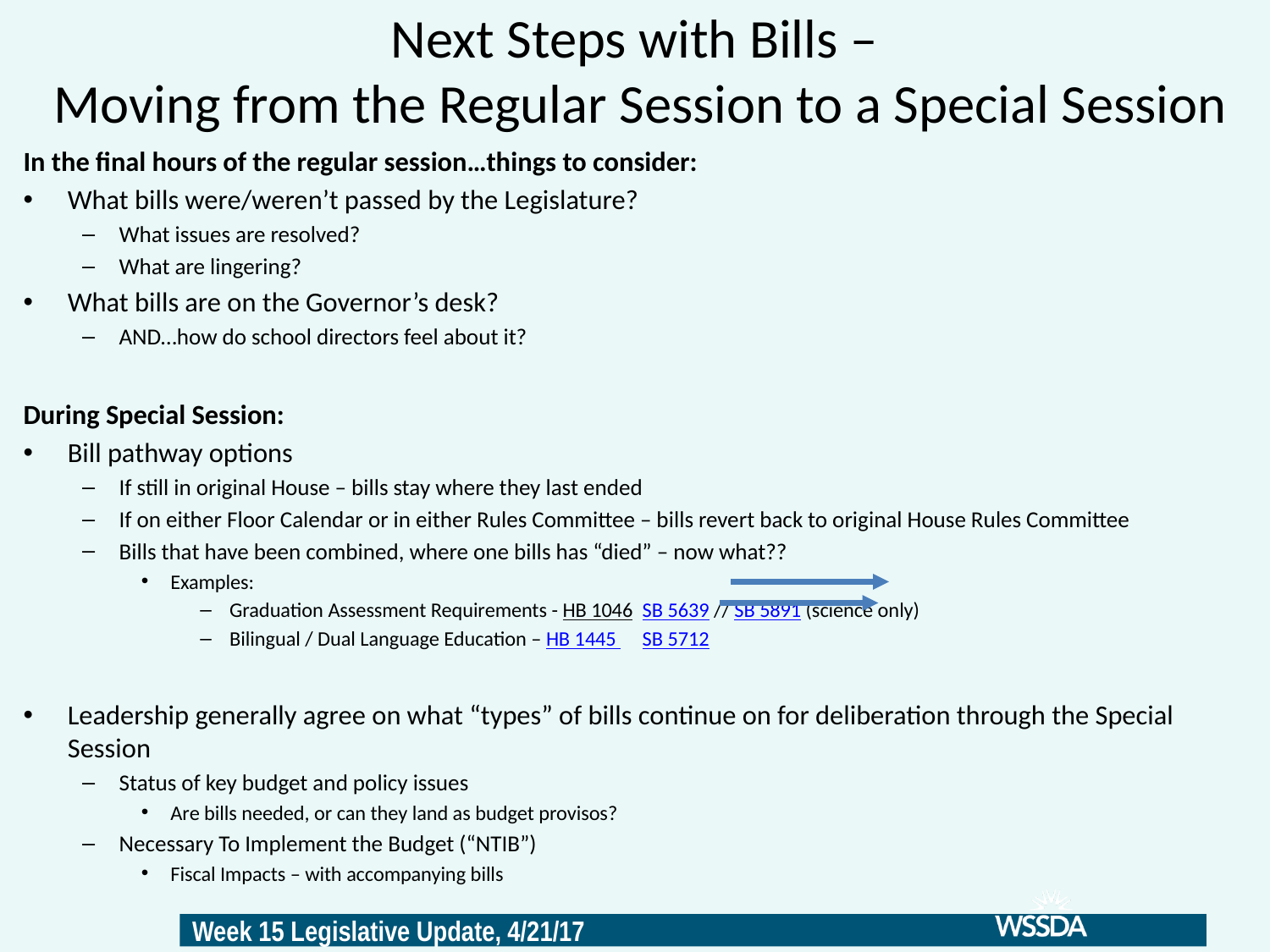

# Next Steps with Bills – Moving from the Regular Session to a Special Session
In the final hours of the regular session…things to consider:
What bills were/weren’t passed by the Legislature?
What issues are resolved?
What are lingering?
What bills are on the Governor’s desk?
AND…how do school directors feel about it?

During Special Session:
Bill pathway options
If still in original House – bills stay where they last ended
If on either Floor Calendar or in either Rules Committee – bills revert back to original House Rules Committee
Bills that have been combined, where one bills has “died” – now what??
Examples:
Graduation Assessment Requirements - HB 1046		SB 5639 // SB 5891 (science only)
Bilingual / Dual Language Education – HB 1445 		SB 5712

Leadership generally agree on what “types” of bills continue on for deliberation through the Special Session
Status of key budget and policy issues
Are bills needed, or can they land as budget provisos?
Necessary To Implement the Budget (“NTIB”)
Fiscal Impacts – with accompanying bills

9